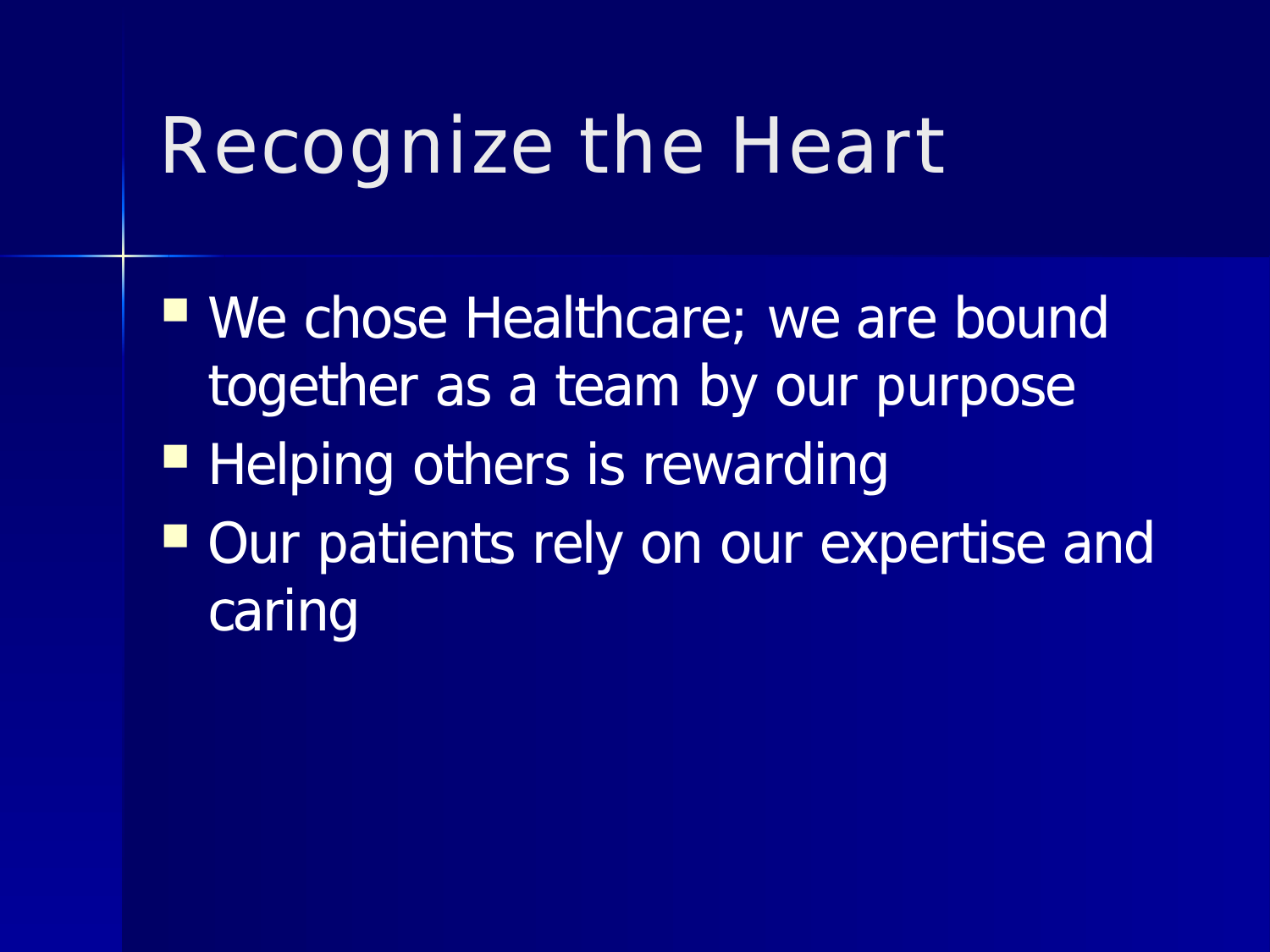

# Recognize the Heart
We chose Healthcare; we are bound together as a team by our purpose
Helping others is rewarding
Our patients rely on our expertise and caring